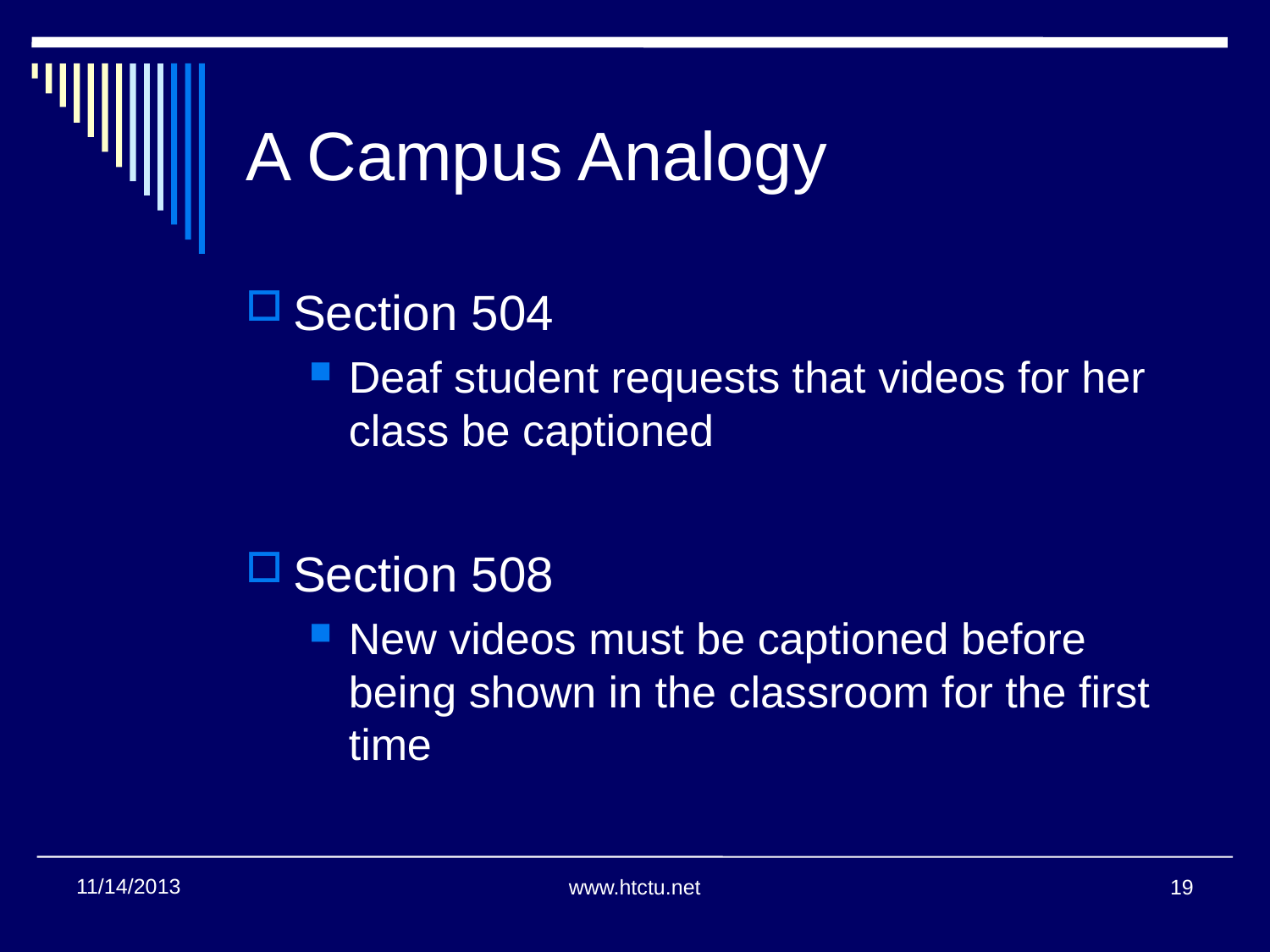

A Campus Analogy
Section 504
Deaf student requests that videos for her class be captioned

Section 508
New videos must be captioned before being shown in the classroom for the first time
11/14/2013
www.htctu.net
19